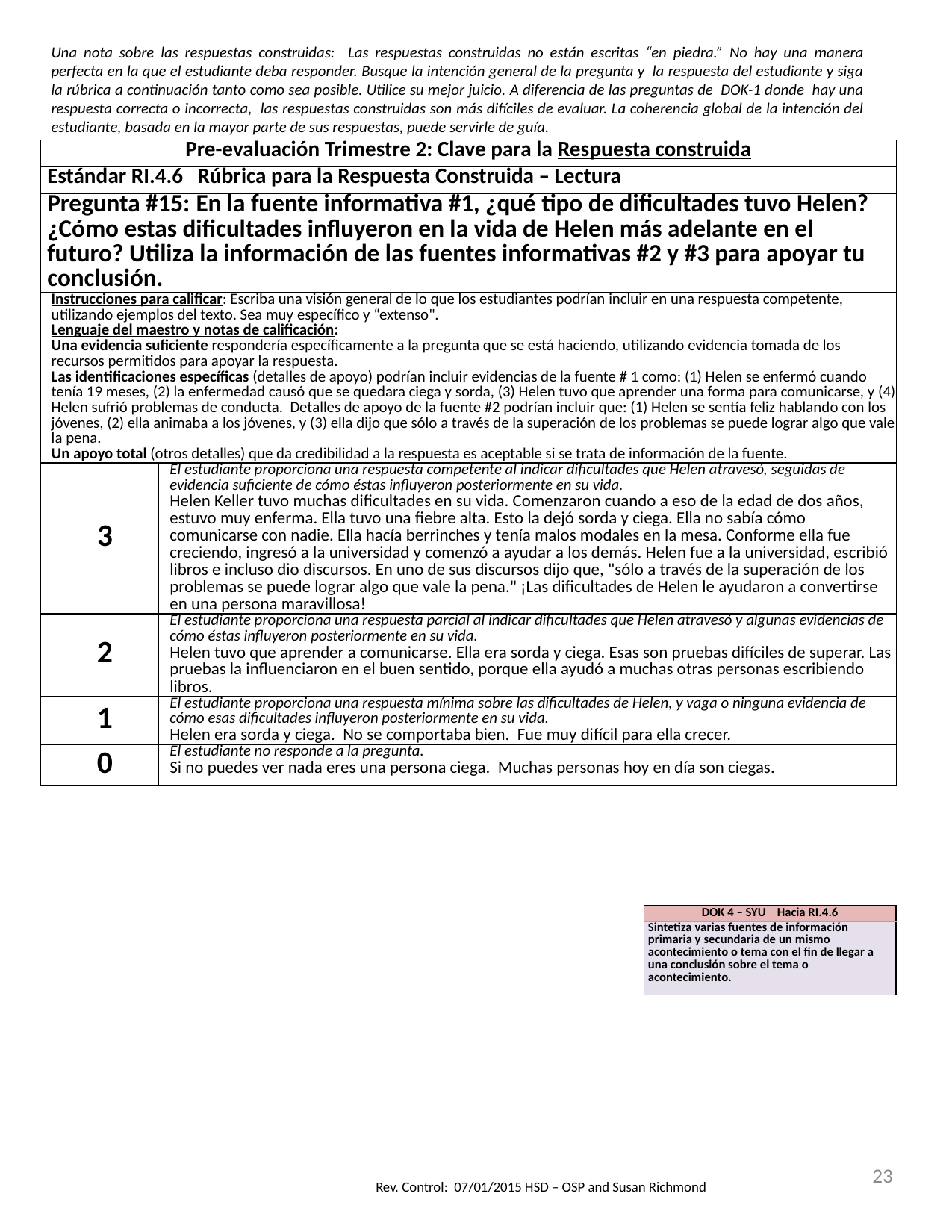

Una nota sobre las respuestas construidas:  Las respuestas construidas no están escritas “en piedra.” No hay una manera perfecta en la que el estudiante deba responder. Busque la intención general de la pregunta y  la respuesta del estudiante y siga la rúbrica a continuación tanto como sea posible. Utilice su mejor juicio. A diferencia de las preguntas de  DOK-1 donde  hay una respuesta correcta o incorrecta,  las respuestas construidas son más difíciles de evaluar. La coherencia global de la intención del estudiante, basada en la mayor parte de sus respuestas, puede servirle de guía.
|  |  |
| --- | --- |
| Pre-evaluación Trimestre 2: Clave para la Respuesta construida |  |
| Estándar RI.4.6 Rúbrica para la Respuesta Construida – Lectura |  |
| Pregunta #15: En la fuente informativa #1, ¿qué tipo de dificultades tuvo Helen? ¿Cómo estas dificultades influyeron en la vida de Helen más adelante en el futuro? Utiliza la información de las fuentes informativas #2 y #3 para apoyar tu conclusión. |  |
| Instrucciones para calificar: Escriba una visión general de lo que los estudiantes podrían incluir en una respuesta competente, utilizando ejemplos del texto. Sea muy específico y “extenso". Lenguaje del maestro y notas de calificación: Una evidencia suficiente respondería específicamente a la pregunta que se está haciendo, utilizando evidencia tomada de los recursos permitidos para apoyar la respuesta. Las identificaciones específicas (detalles de apoyo) podrían incluir evidencias de la fuente # 1 como: (1) Helen se enfermó cuando tenía 19 meses, (2) la enfermedad causó que se quedara ciega y sorda, (3) Helen tuvo que aprender una forma para comunicarse, y (4) Helen sufrió problemas de conducta. Detalles de apoyo de la fuente #2 podrían incluir que: (1) Helen se sentía feliz hablando con los jóvenes, (2) ella animaba a los jóvenes, y (3) ella dijo que sólo a través de la superación de los problemas se puede lograr algo que vale la pena. Un apoyo total (otros detalles) que da credibilidad a la respuesta es aceptable si se trata de información de la fuente. |  |
| 3 | El estudiante proporciona una respuesta competente al indicar dificultades que Helen atravesó, seguidas de evidencia suficiente de cómo éstas influyeron posteriormente en su vida. Helen Keller tuvo muchas dificultades en su vida. Comenzaron cuando a eso de la edad de dos años, estuvo muy enferma. Ella tuvo una fiebre alta. Esto la dejó sorda y ciega. Ella no sabía cómo comunicarse con nadie. Ella hacía berrinches y tenía malos modales en la mesa. Conforme ella fue creciendo, ingresó a la universidad y comenzó a ayudar a los demás. Helen fue a la universidad, escribió libros e incluso dio discursos. En uno de sus discursos dijo que, "sólo a través de la superación de los problemas se puede lograr algo que vale la pena." ¡Las dificultades de Helen le ayudaron a convertirse en una persona maravillosa! |
| 2 | El estudiante proporciona una respuesta parcial al indicar dificultades que Helen atravesó y algunas evidencias de cómo éstas influyeron posteriormente en su vida. Helen tuvo que aprender a comunicarse. Ella era sorda y ciega. Esas son pruebas difíciles de superar. Las pruebas la influenciaron en el buen sentido, porque ella ayudó a muchas otras personas escribiendo libros. |
| 1 | El estudiante proporciona una respuesta mínima sobre las dificultades de Helen, y vaga o ninguna evidencia de cómo esas dificultades influyeron posteriormente en su vida. Helen era sorda y ciega. No se comportaba bien. Fue muy difícil para ella crecer. |
| 0 | El estudiante no responde a la pregunta. Si no puedes ver nada eres una persona ciega. Muchas personas hoy en día son ciegas. |
| DOK 4 – SYU Hacia RI.4.6 |
| --- |
| Sintetiza varias fuentes de información primaria y secundaria de un mismo acontecimiento o tema con el fin de llegar a una conclusión sobre el tema o acontecimiento. |
23